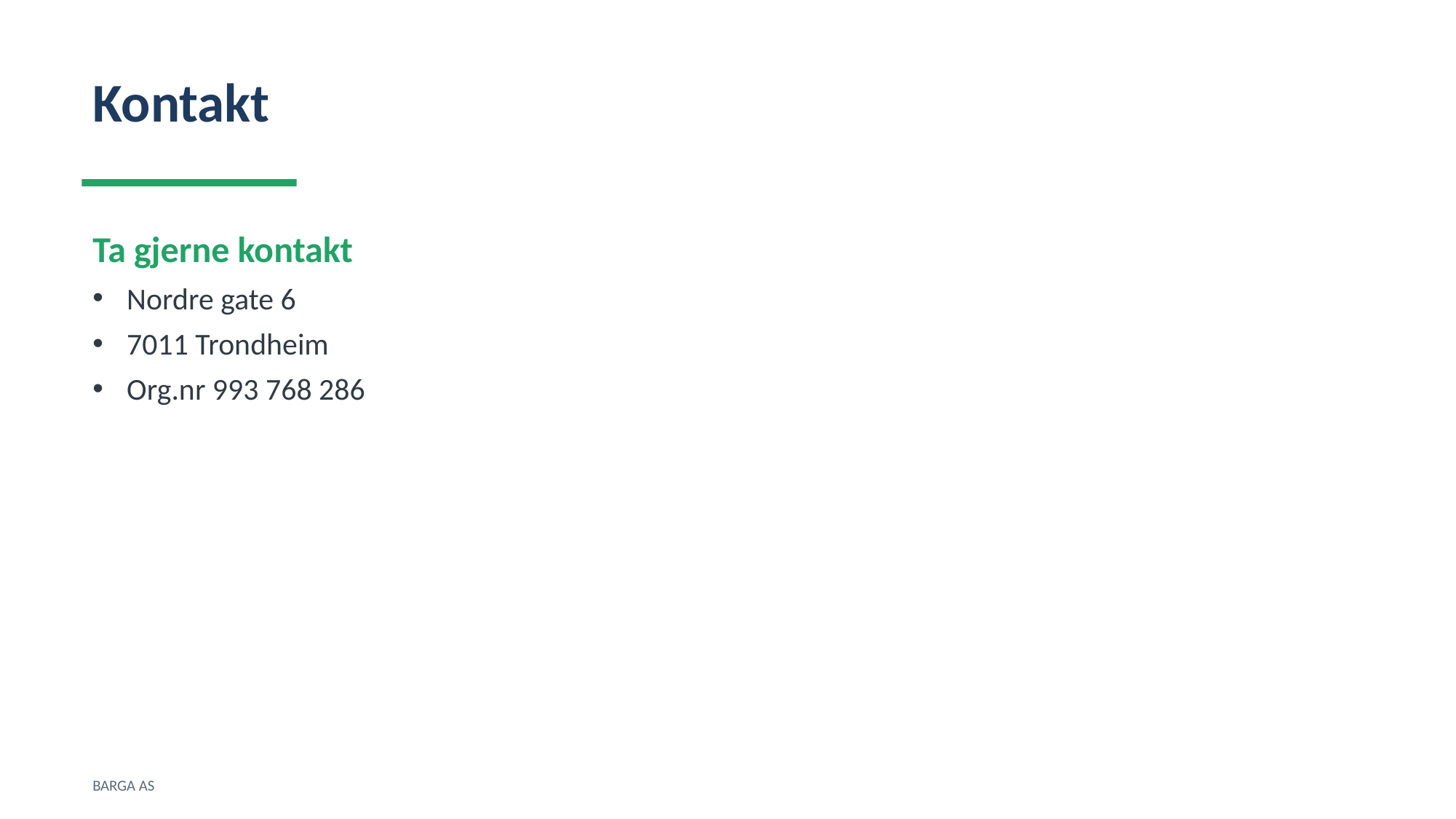

Kontakt

Ta gjerne kontakt
Nordre gate 6
7011 Trondheim
Org.nr 993 768 286
BARGA AS